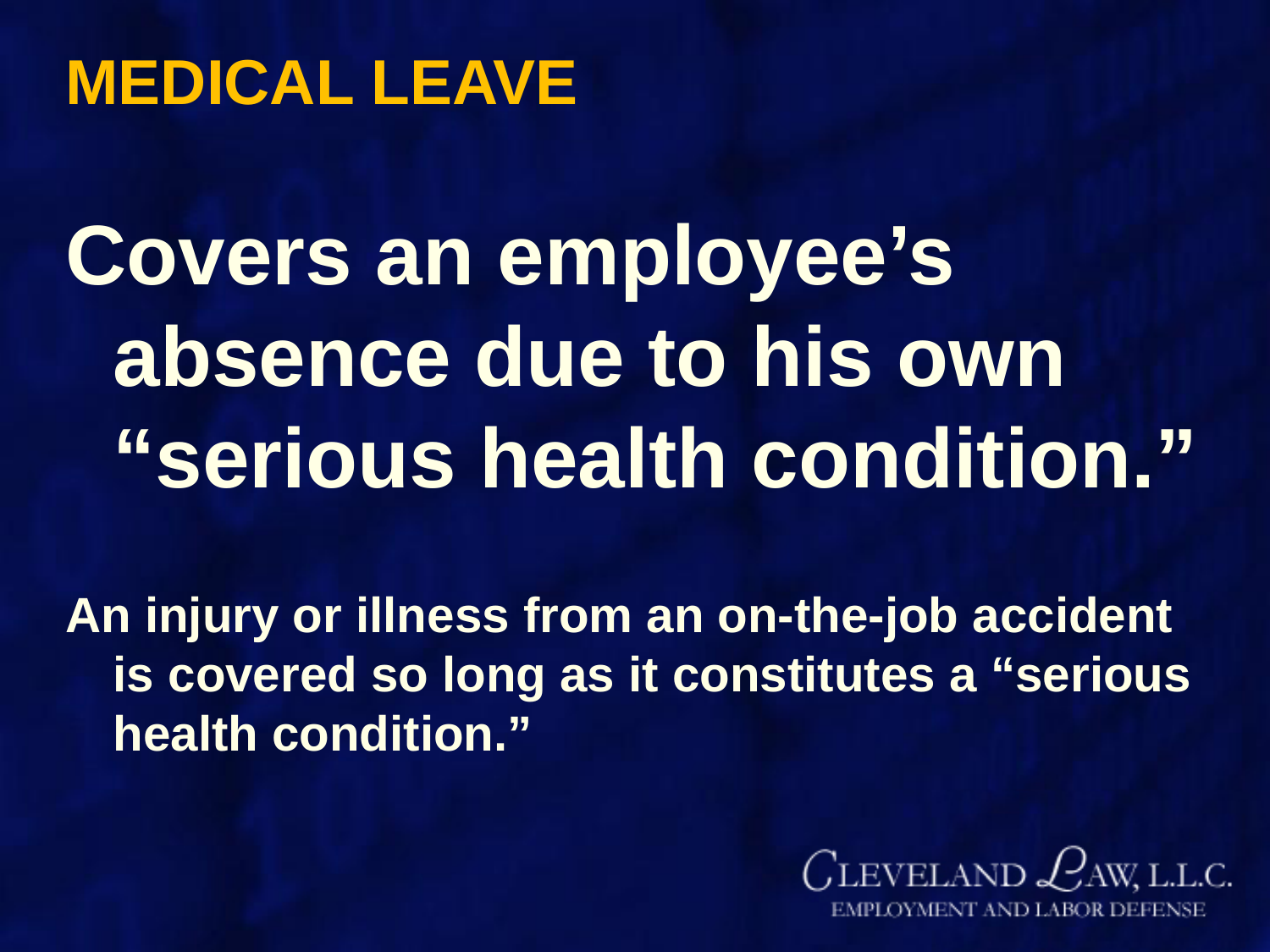

# MEDICAL LEAVE
Covers an employee’s absence due to his own “serious health condition.”

An injury or illness from an on-the-job accident is covered so long as it constitutes a “serious health condition.”